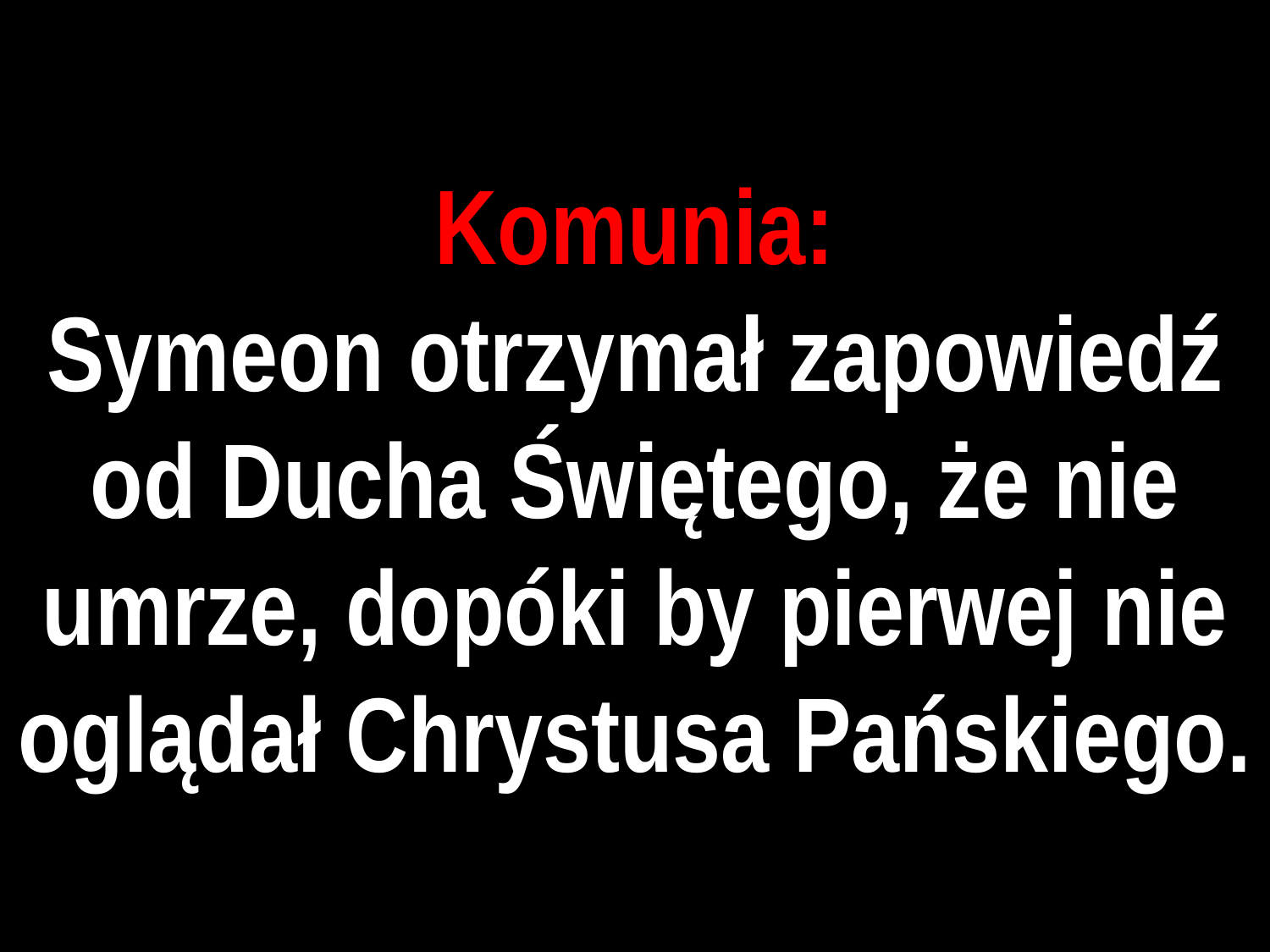

# Komunia:
Symeon otrzymał zapowiedź od Ducha Świętego, że nie umrze, dopóki by pierwej nie oglądał Chrystusa Pańskiego.